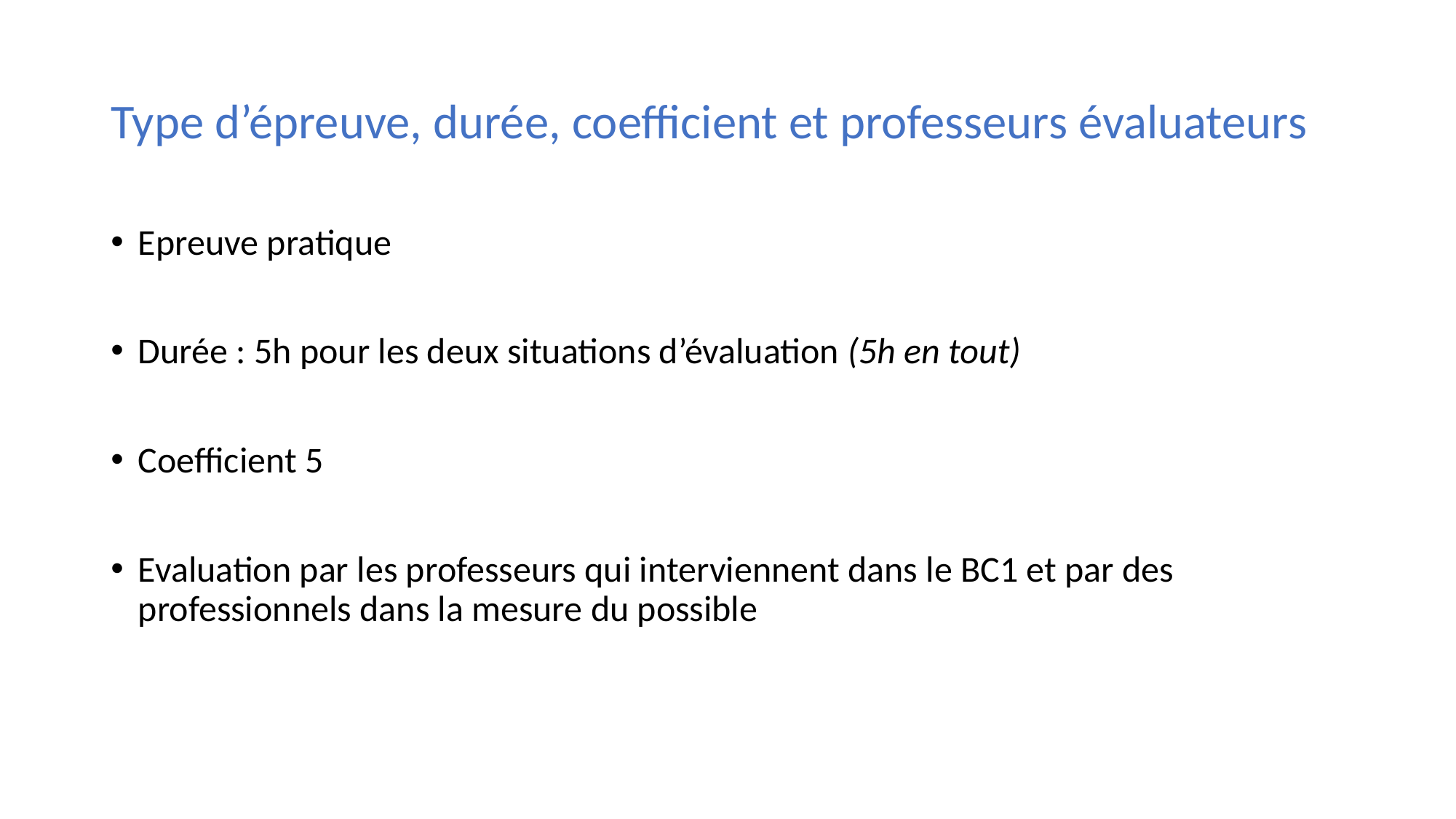

# Type d’épreuve, durée, coefficient et professeurs évaluateurs
Epreuve pratique

Durée : 5h pour les deux situations d’évaluation (5h en tout)

Coefficient 5

Evaluation par les professeurs qui interviennent dans le BC1 et par des professionnels dans la mesure du possible